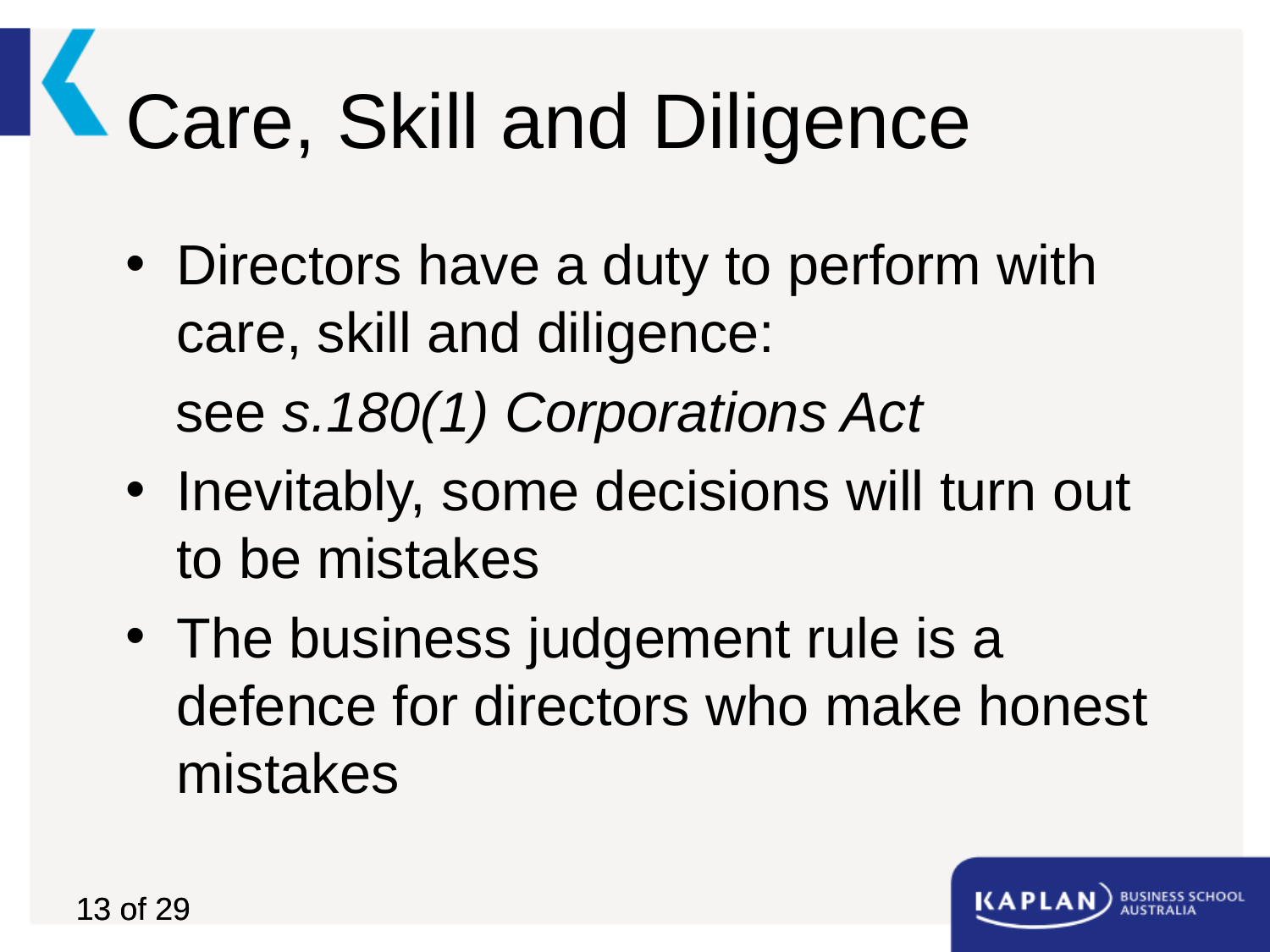

# Care, Skill and Diligence
Directors have a duty to perform with care, skill and diligence:
	see s.180(1) Corporations Act
Inevitably, some decisions will turn out to be mistakes
The business judgement rule is a defence for directors who make honest mistakes
13